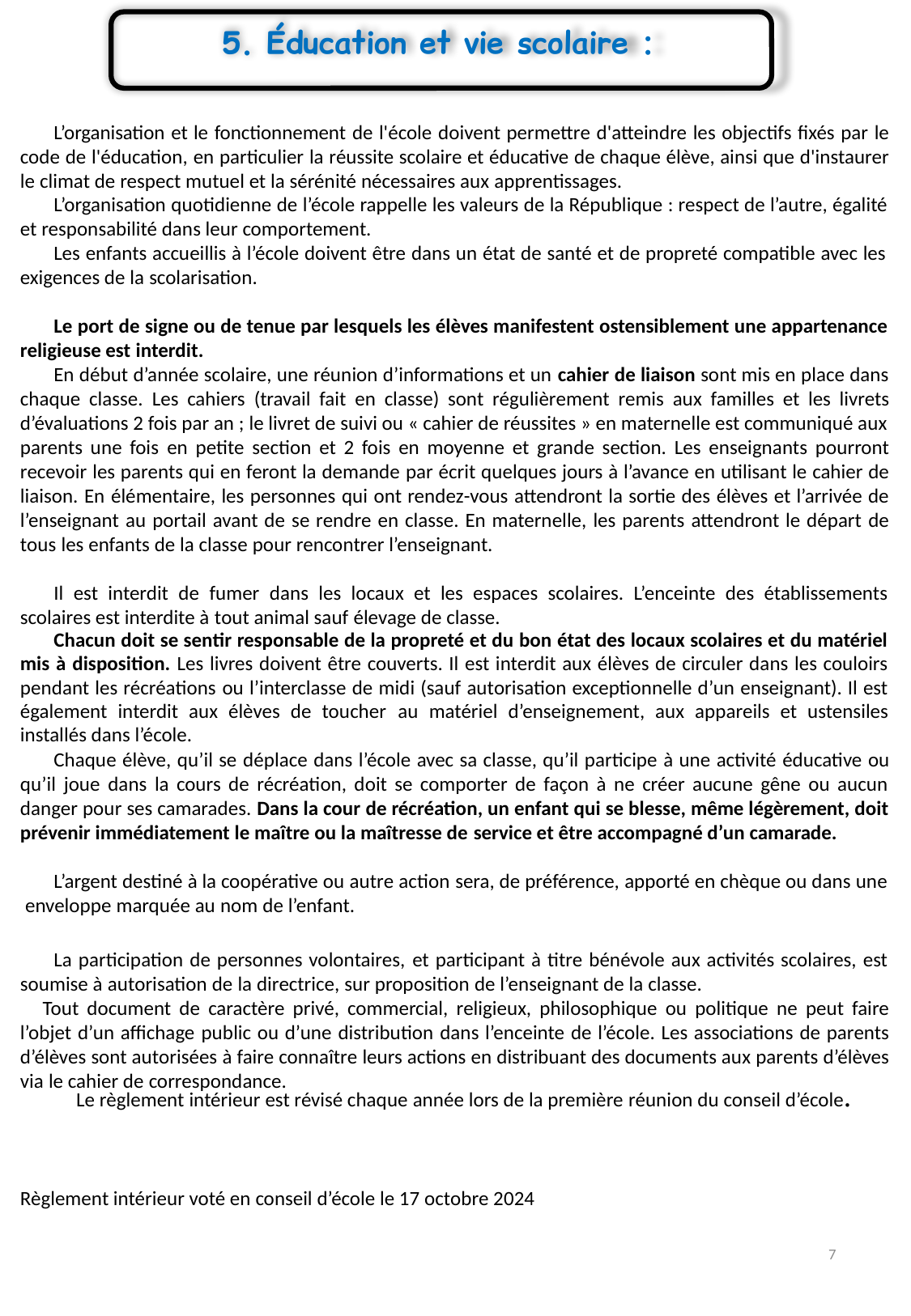

5. Éducation et vie scolaire :
L’organisation et le fonctionnement de l'école doivent permettre d'atteindre les objectifs fixés par le code de l'éducation, en particulier la réussite scolaire et éducative de chaque élève, ainsi que d'instaurer le climat de respect mutuel et la sérénité nécessaires aux apprentissages.
L’organisation quotidienne de l’école rappelle les valeurs de la République : respect de l’autre, égalité et responsabilité dans leur comportement.
Les enfants accueillis à l’école doivent être dans un état de santé et de propreté compatible avec les exigences de la scolarisation.

Le port de signe ou de tenue par lesquels les élèves manifestent ostensiblement une appartenance religieuse est interdit.
En début d’année scolaire, une réunion d’informations et un cahier de liaison sont mis en place dans chaque classe. Les cahiers (travail fait en classe) sont régulièrement remis aux familles et les livrets d’évaluations 2 fois par an ; le livret de suivi ou « cahier de réussites » en maternelle est communiqué aux parents une fois en petite section et 2 fois en moyenne et grande section. Les enseignants pourront recevoir les parents qui en feront la demande par écrit quelques jours à l’avance en utilisant le cahier de liaison. En élémentaire, les personnes qui ont rendez-vous attendront la sortie des élèves et l’arrivée de l’enseignant au portail avant de se rendre en classe. En maternelle, les parents attendront le départ de tous les enfants de la classe pour rencontrer l’enseignant.

Il est interdit de fumer dans les locaux et les espaces scolaires. L’enceinte des établissements scolaires est interdite à tout animal sauf élevage de classe.
Chacun doit se sentir responsable de la propreté et du bon état des locaux scolaires et du matériel mis à disposition. Les livres doivent être couverts. Il est interdit aux élèves de circuler dans les couloirs pendant les récréations ou l’interclasse de midi (sauf autorisation exceptionnelle d’un enseignant). Il est également interdit aux élèves de toucher au matériel d’enseignement, aux appareils et ustensiles installés dans l’école.
Chaque élève, qu’il se déplace dans l’école avec sa classe, qu’il participe à une activité éducative ou qu’il joue dans la cours de récréation, doit se comporter de façon à ne créer aucune gêne ou aucun danger pour ses camarades. Dans la cour de récréation, un enfant qui se blesse, même légèrement, doit prévenir immédiatement le maître ou la maîtresse de service et être accompagné d’un camarade.

L’argent destiné à la coopérative ou autre action sera, de préférence, apporté en chèque ou dans une enveloppe marquée au nom de l’enfant.

La participation de personnes volontaires, et participant à titre bénévole aux activités scolaires, est soumise à autorisation de la directrice, sur proposition de l’enseignant de la classe.
Tout document de caractère privé, commercial, religieux, philosophique ou politique ne peut faire l’objet d’un affichage public ou d’une distribution dans l’enceinte de l’école. Les associations de parents d’élèves sont autorisées à faire connaître leurs actions en distribuant des documents aux parents d’élèves via le cahier de correspondance.
Le règlement intérieur est révisé chaque année lors de la première réunion du conseil d’école.
Règlement intérieur voté en conseil d’école le 17 octobre 2024
7